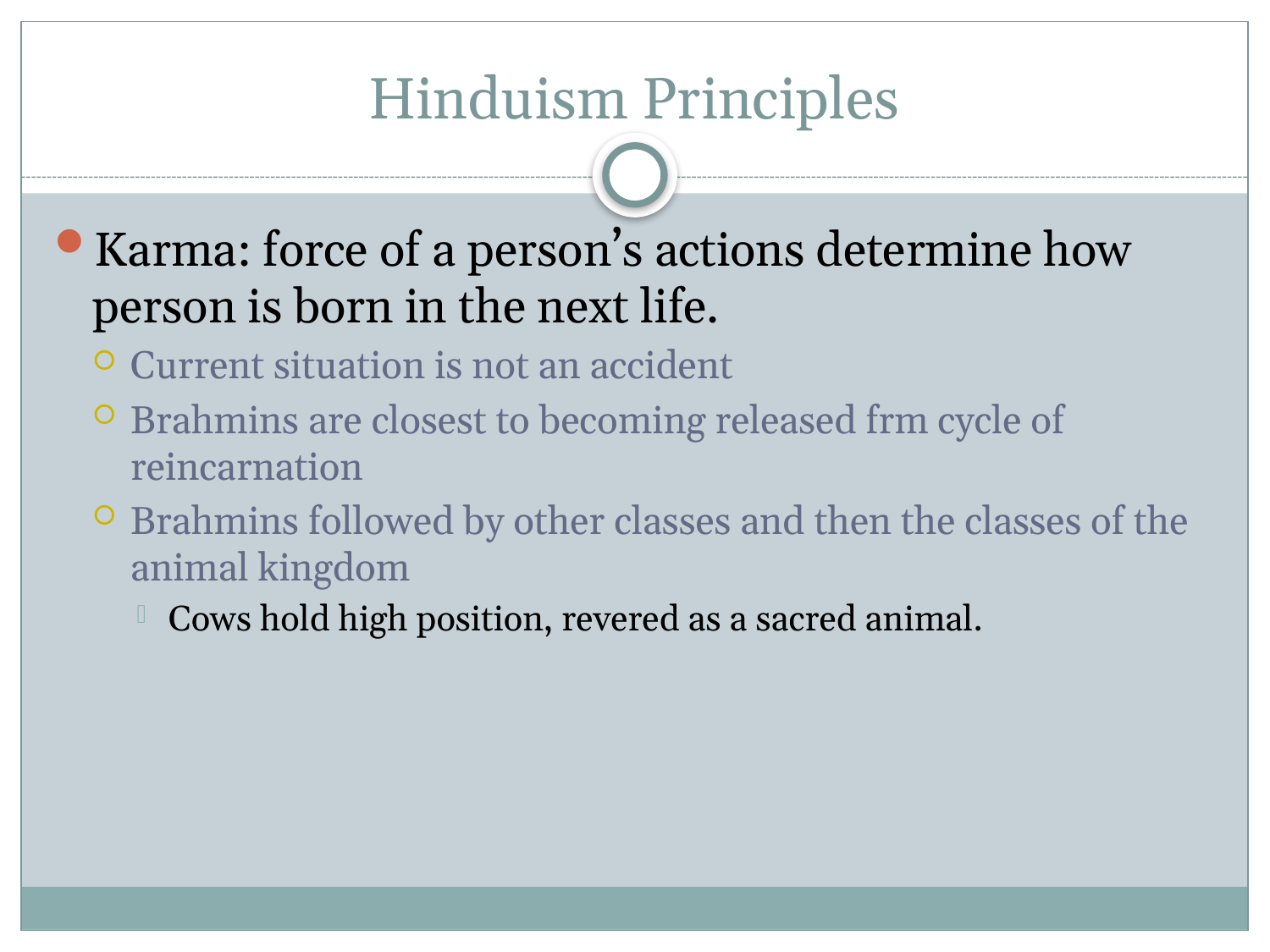

# Hinduism Principles
Karma: force of a person’s actions determine how person is born in the next life.
Current situation is not an accident
Brahmins are closest to becoming released frm cycle of reincarnation
Brahmins followed by other classes and then the classes of the animal kingdom
Cows hold high position, revered as a sacred animal.